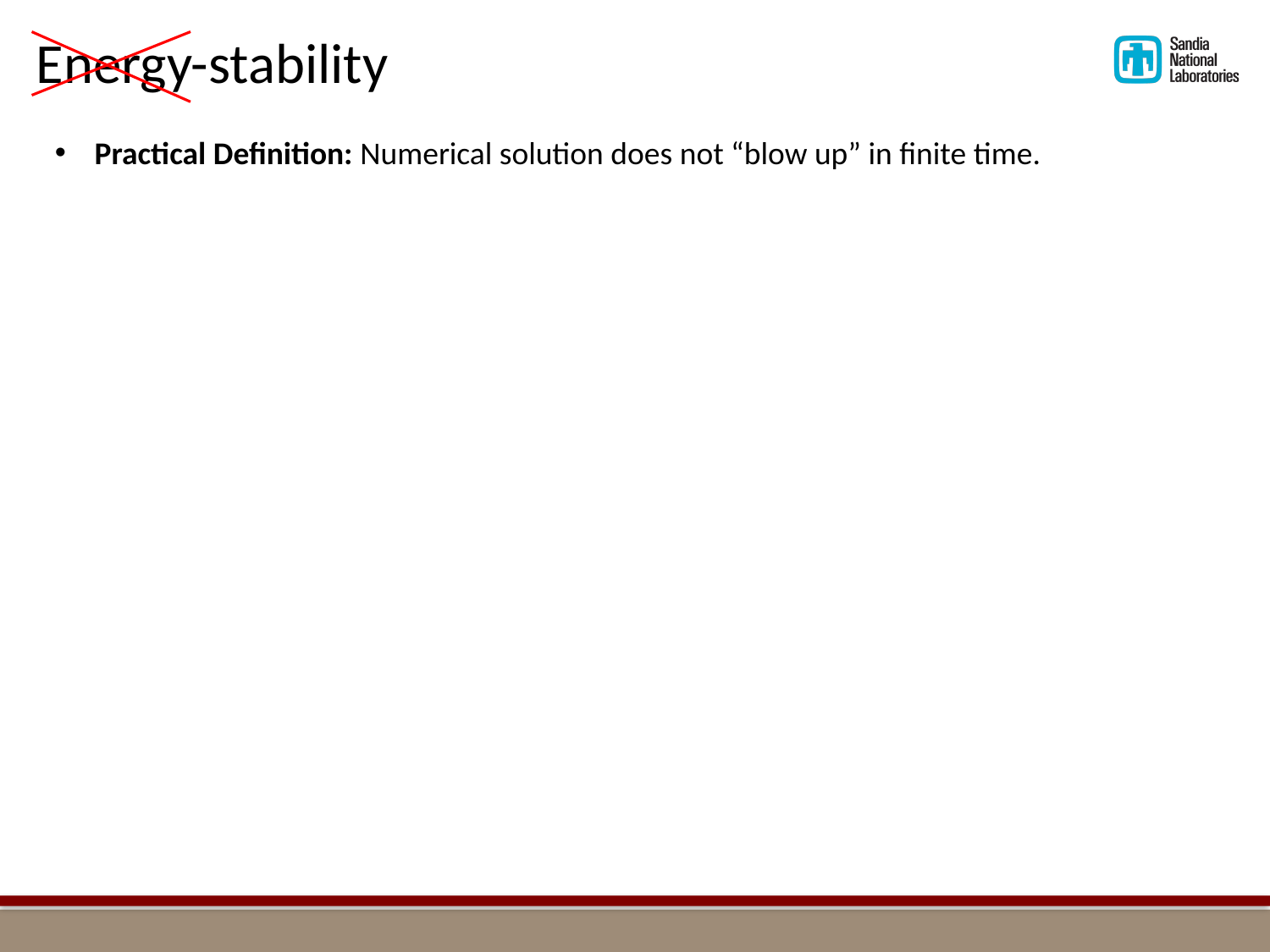

Energy-stability
Practical Definition: Numerical solution does not “blow up” in finite time.